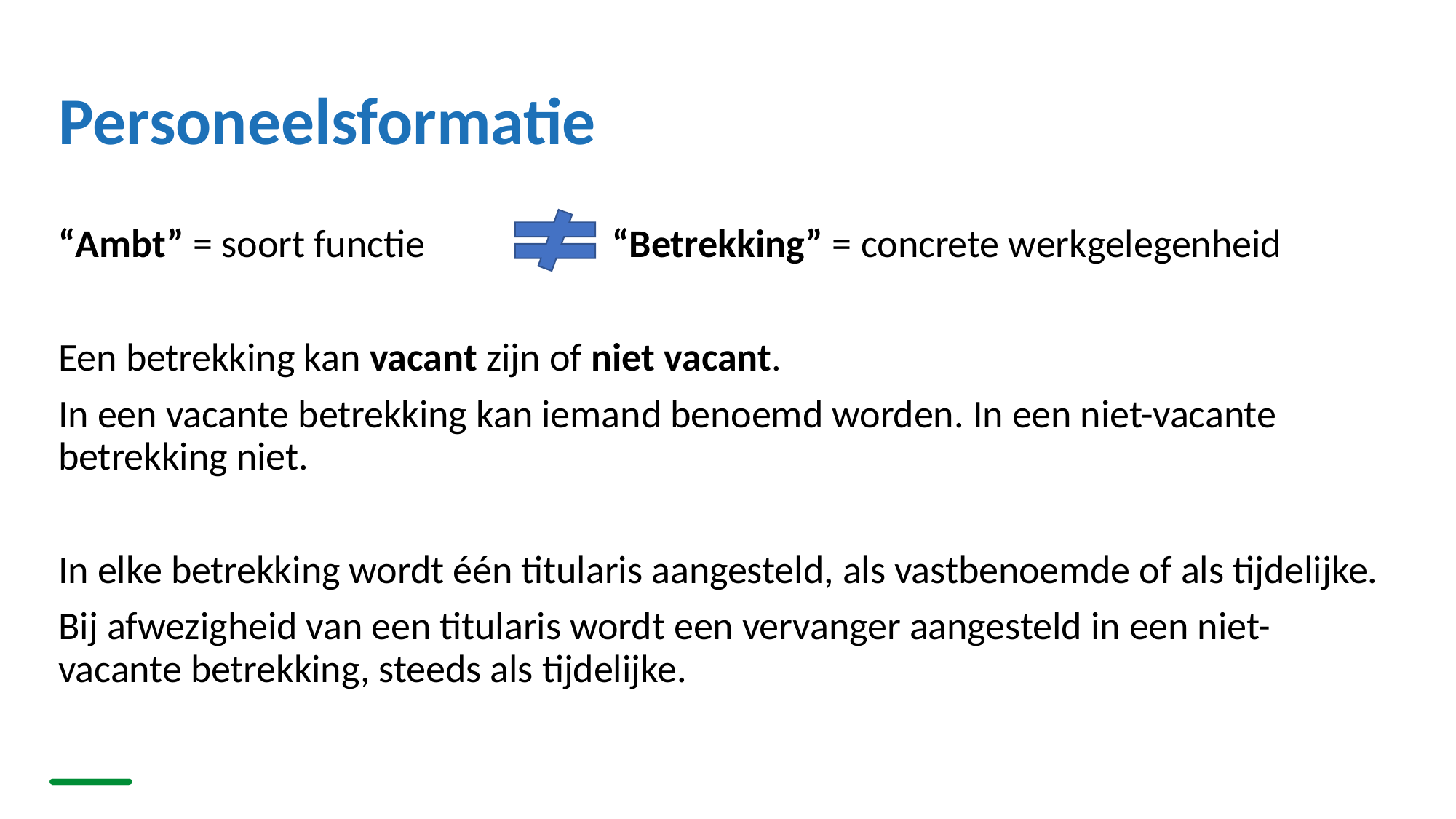

132
# Personeelsformatie

“Ambt” = soort functie                     “Betrekking” = concrete werkgelegenheid

Een betrekking kan vacant zijn of niet vacant.
In een vacante betrekking kan iemand benoemd worden. In een niet-vacante betrekking niet.

In elke betrekking wordt één titularis aangesteld, als vastbenoemde of als tijdelijke.
Bij afwezigheid van een titularis wordt een vervanger aangesteld in een niet-vacante betrekking, steeds als tijdelijke.